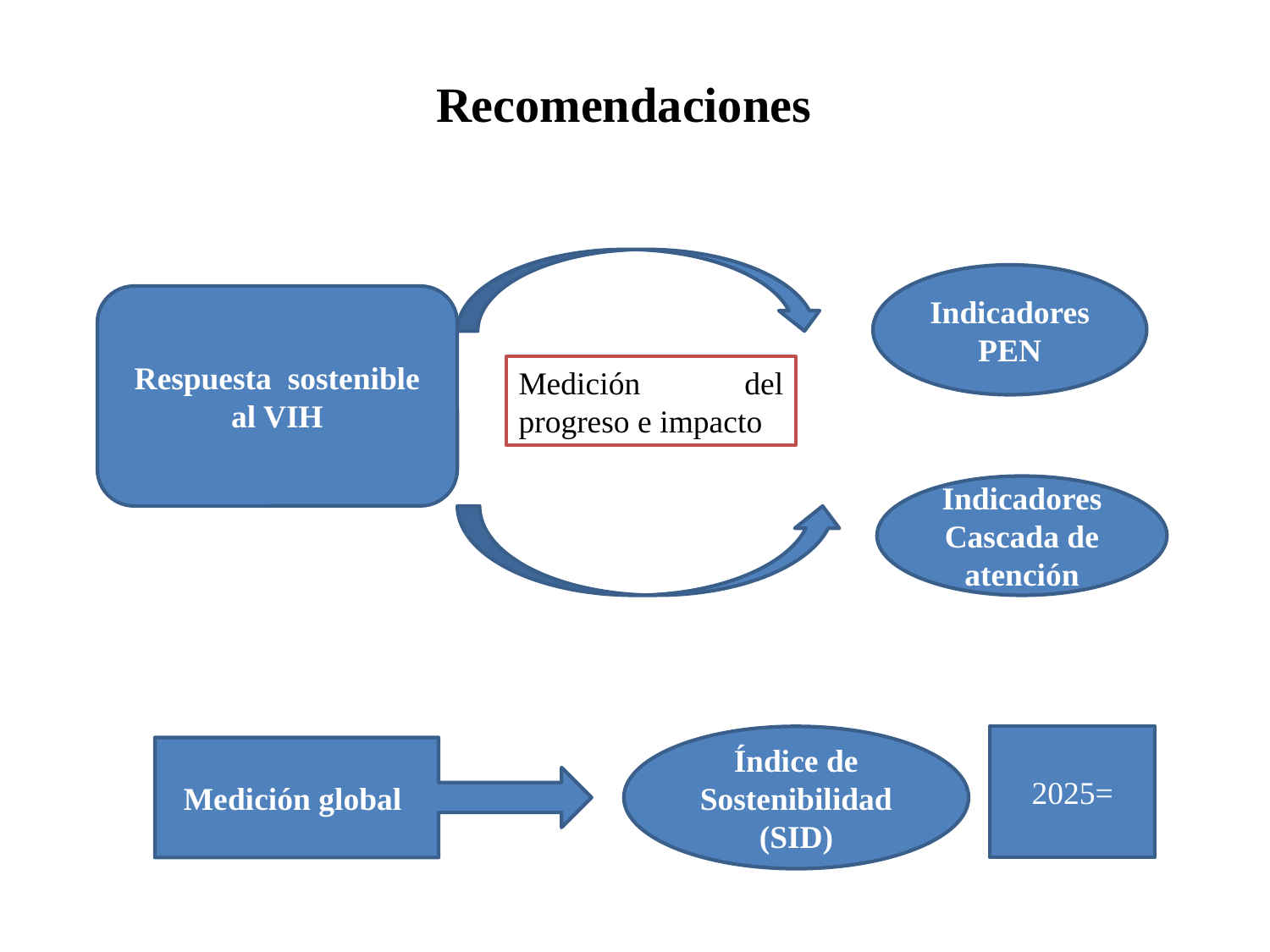

Recomendaciones

Indicadores PEN
Respuesta  sostenible al VIH
Medición del progreso e impacto
Indicadores Cascada de atención

Índice de Sostenibilidad (SID)
2025=
Medición global